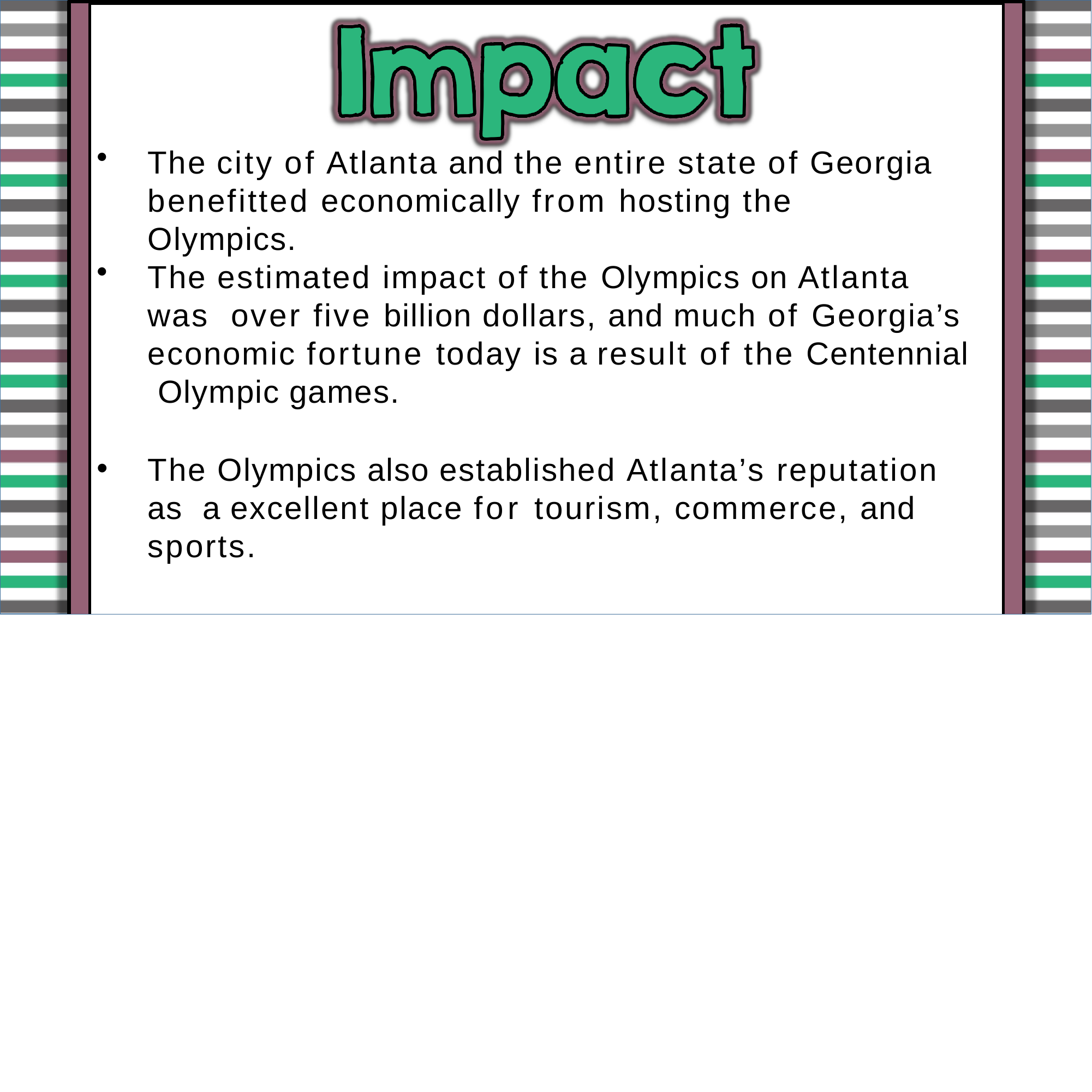

# The city of Atlanta and the entire state of Georgia
benefitted economically from hosting the Olympics.
The estimated impact of the Olympics on Atlanta was  over five billion dollars, and much of Georgia’s  economic fortune today is a result of the Centennial  Olympic games.

The Olympics also established Atlanta’s reputation as  a excellent place for tourism, commerce, and sports.